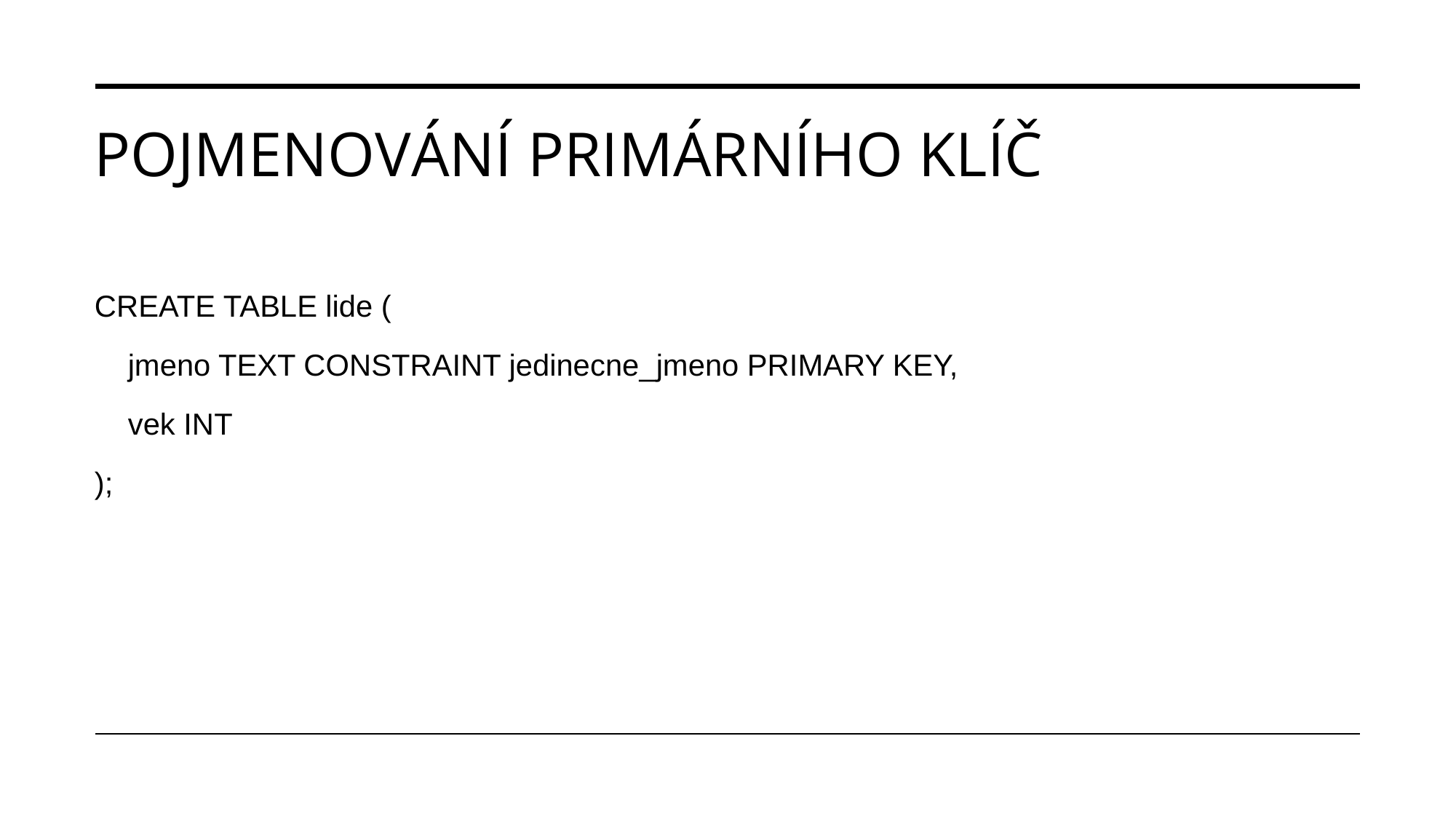

# POJMENOVÁNÍ PRIMÁRNÍHO KLÍČ
CREATE TABLE lide (
    jmeno TEXT CONSTRAINT jedinecne_jmeno PRIMARY KEY,
    vek INT
);